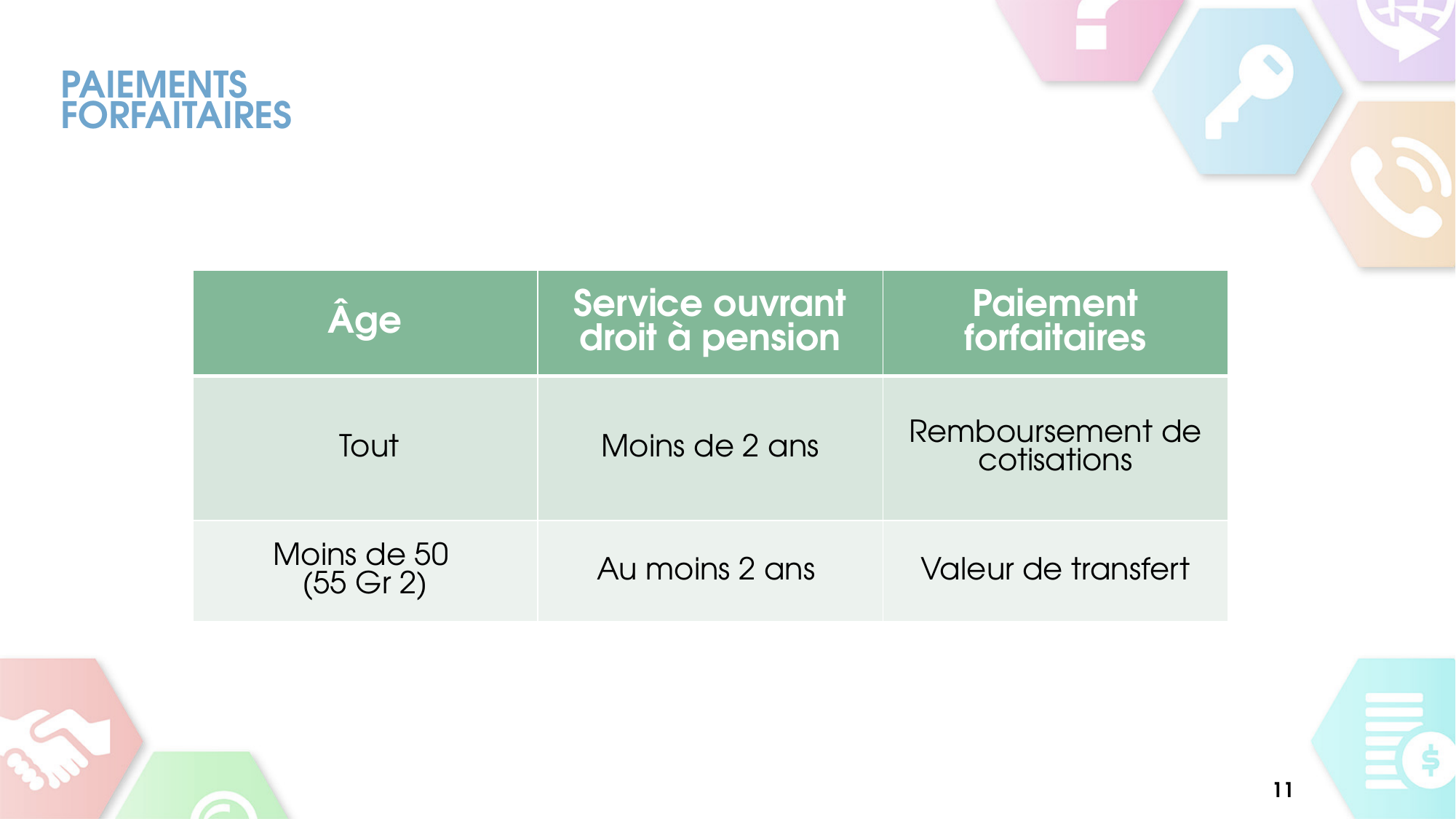

# Paiements forfaitaires
| Âge | Service ouvrant droit à pension | Paiement forfaitaires |
| --- | --- | --- |
| Tout | Moins de 2 ans | Remboursement de cotisations |
| Moins de 50  (55 Gr 2) | Au moins 2 ans | Valeur de transfert |
11